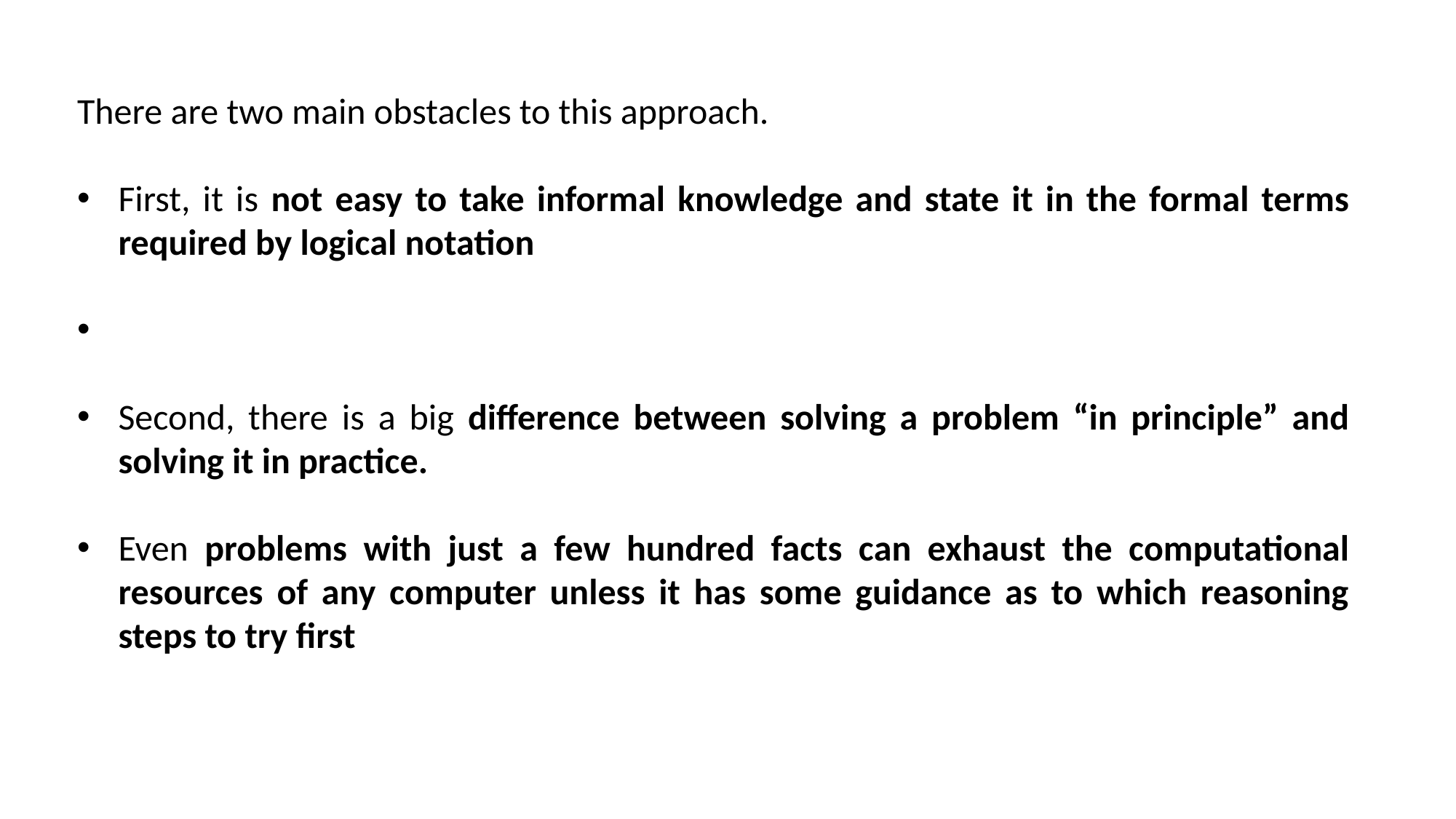

There are two main obstacles to this approach.

First, it is not easy to take informal knowledge and state it in the formal terms required by logical notation

Second, there is a big difference between solving a problem “in principle” and solving it in practice.

Even problems with just a few hundred facts can exhaust the computational resources of any computer unless it has some guidance as to which reasoning steps to try first